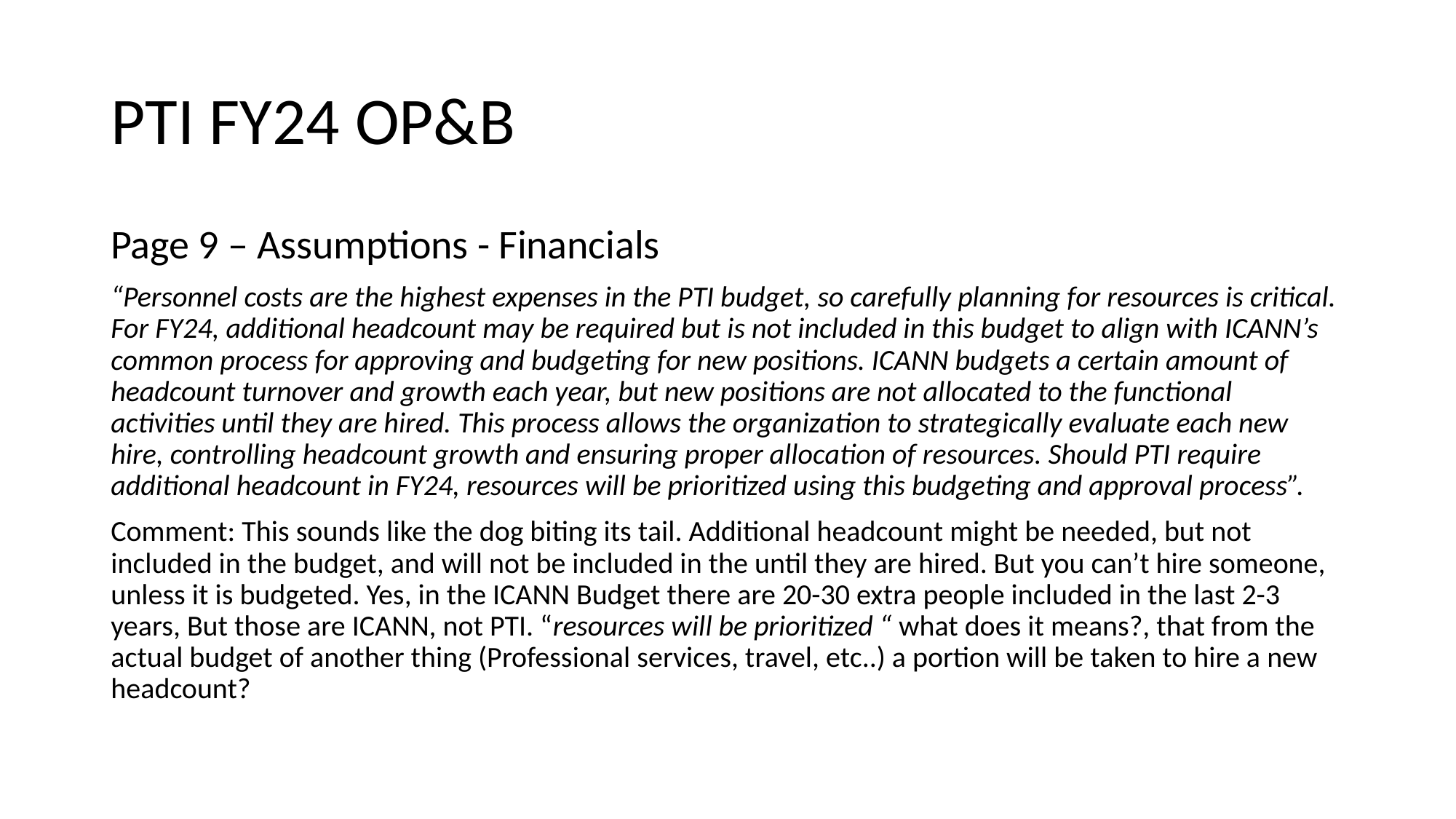

# PTI FY24 OP&B
Page 9 – Assumptions - Financials
“Personnel costs are the highest expenses in the PTI budget, so carefully planning for resources is critical. For FY24, additional headcount may be required but is not included in this budget to align with ICANN’s common process for approving and budgeting for new positions. ICANN budgets a certain amount of headcount turnover and growth each year, but new positions are not allocated to the functional activities until they are hired. This process allows the organization to strategically evaluate each new hire, controlling headcount growth and ensuring proper allocation of resources. Should PTI require additional headcount in FY24, resources will be prioritized using this budgeting and approval process”.
Comment: This sounds like the dog biting its tail. Additional headcount might be needed, but not included in the budget, and will not be included in the until they are hired. But you can’t hire someone, unless it is budgeted. Yes, in the ICANN Budget there are 20-30 extra people included in the last 2-3 years, But those are ICANN, not PTI. “resources will be prioritized “ what does it means?, that from the actual budget of another thing (Professional services, travel, etc..) a portion will be taken to hire a new headcount?